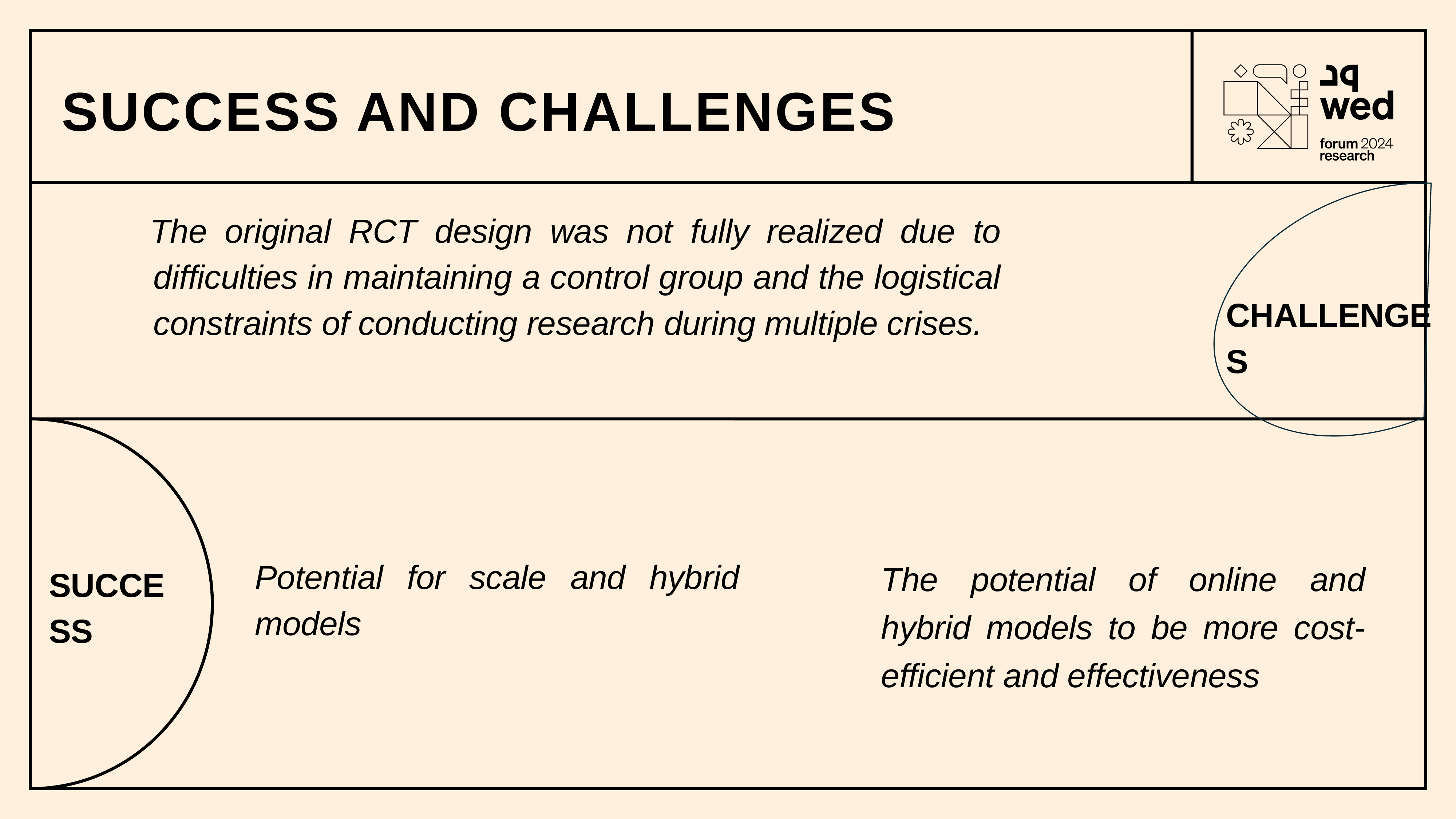

success and challenges

The original RCT design was not fully realized due to difficulties in maintaining a control group and the logistical constraints of conducting research during multiple crises.
challenges
Potential for scale and hybrid models
The potential of online and hybrid models to be more cost-efficient and effectiveness
success